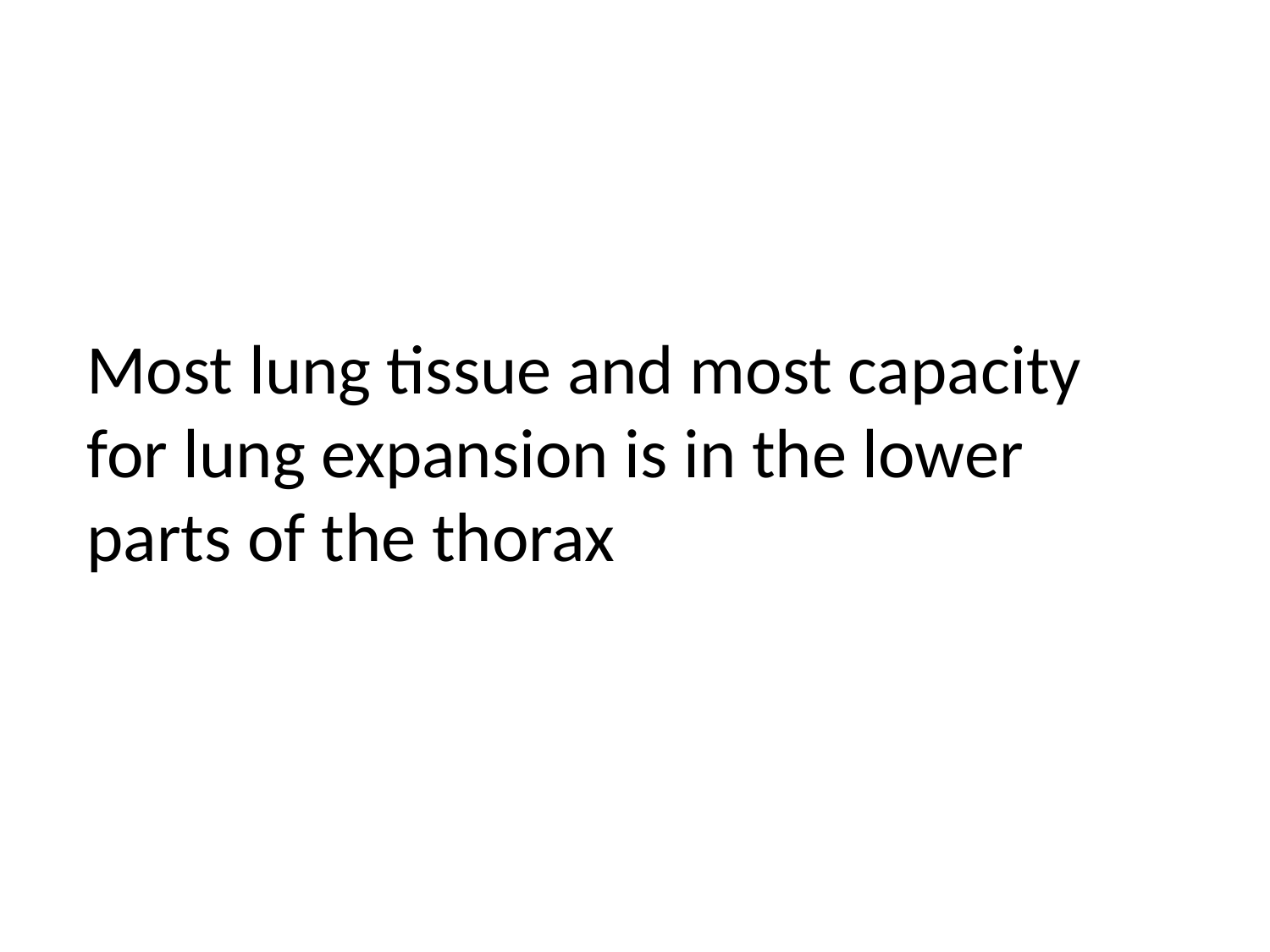

# Most lung tissue and most capacity for lung expansion is in the lower parts of the thorax